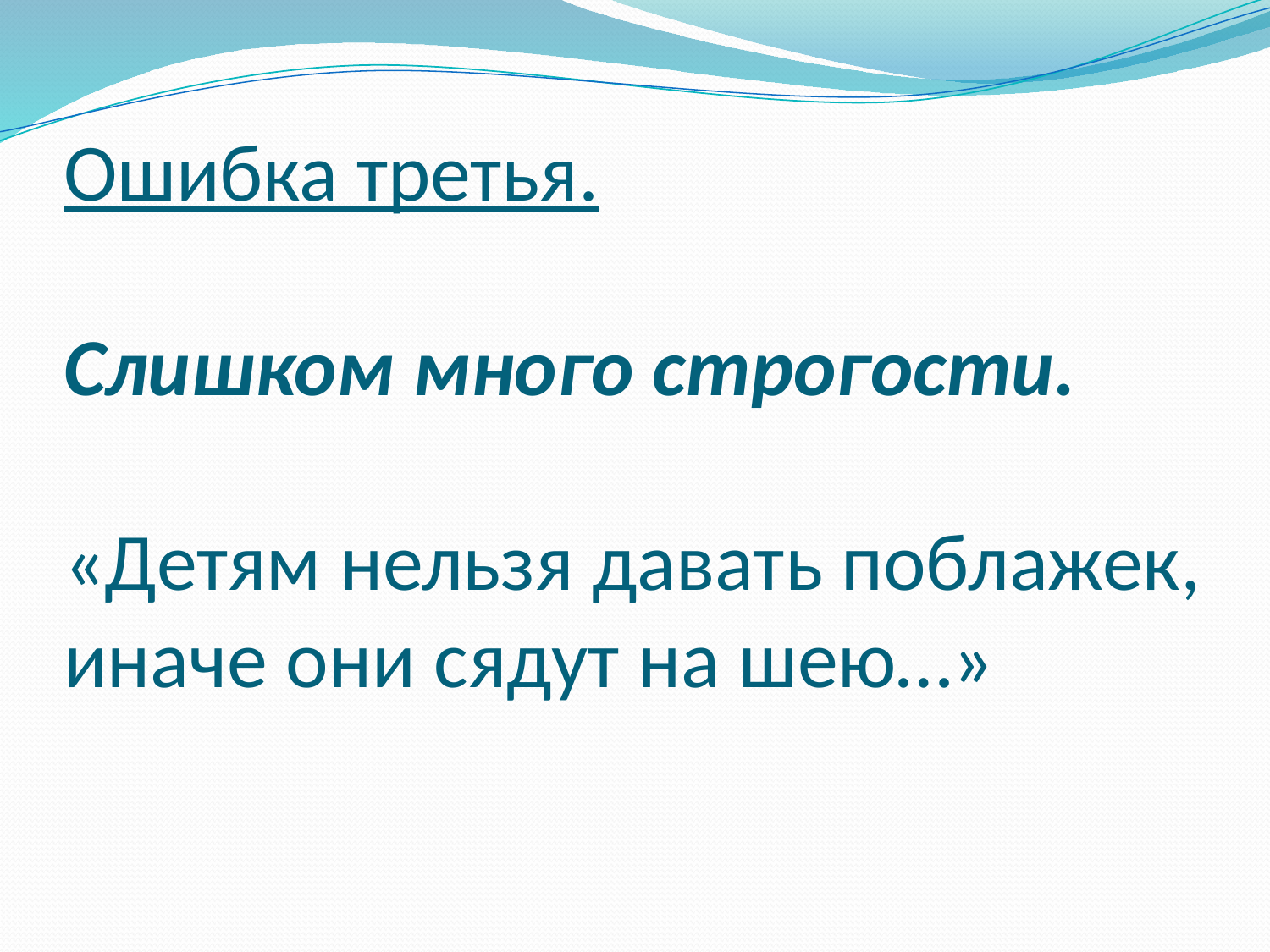

# Ошибка третья. Слишком много строгости. «Детям нельзя давать поблажек, иначе они сядут на шею…»